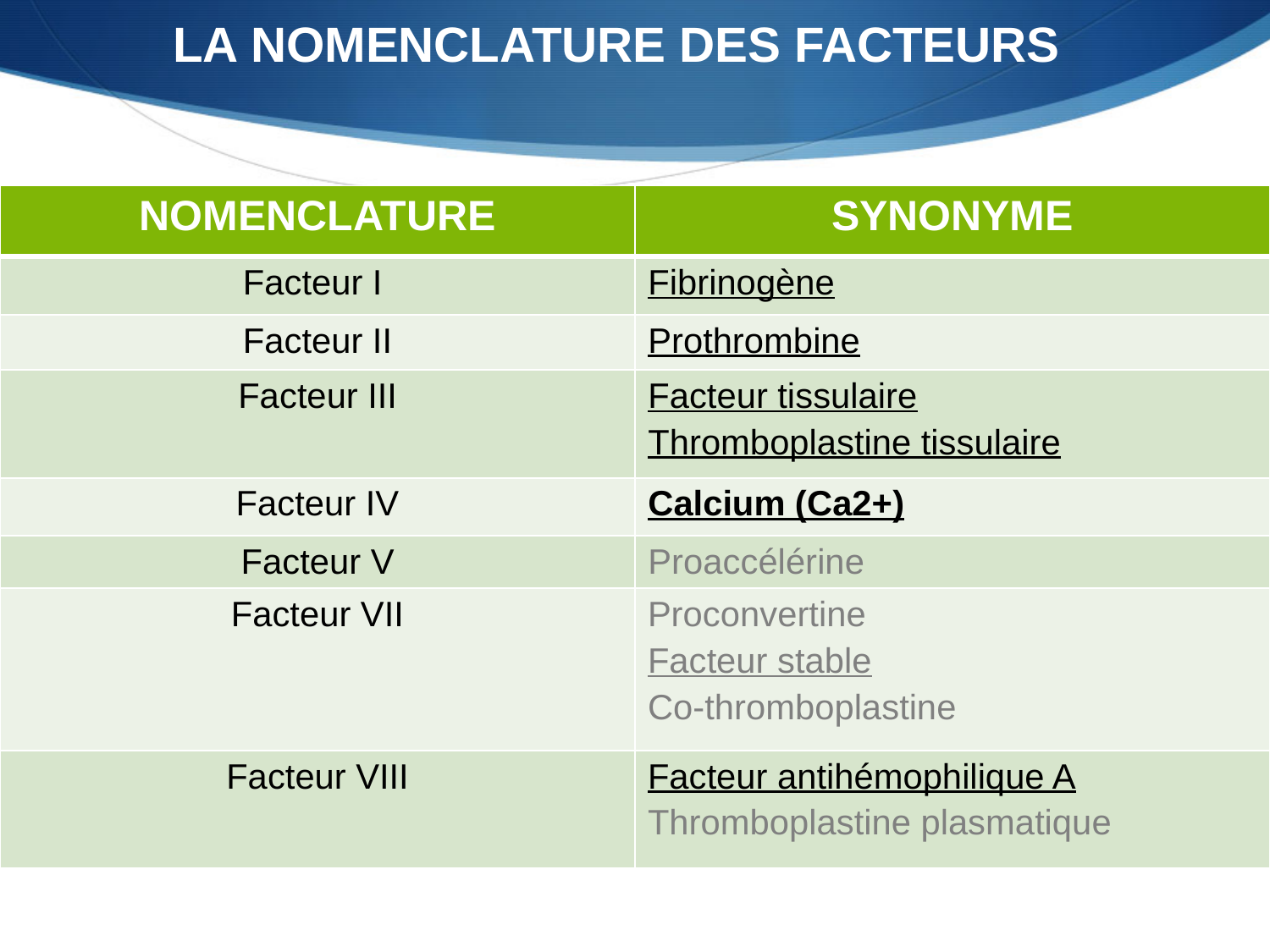

LA NOMENCLATURE DES FACTEURS
| NOMENCLATURE | SYNONYME |
| --- | --- |
| Facteur I | Fibrinogène |
| Facteur II | Prothrombine |
| Facteur III | Facteur tissulaire Thromboplastine tissulaire |
| Facteur IV | Calcium (Ca2+) |
| Facteur V | Proaccélérine |
| Facteur VII | Proconvertine Facteur stable Co-thromboplastine |
| Facteur VIII | Facteur antihémophilique A Thromboplastine plasmatique |